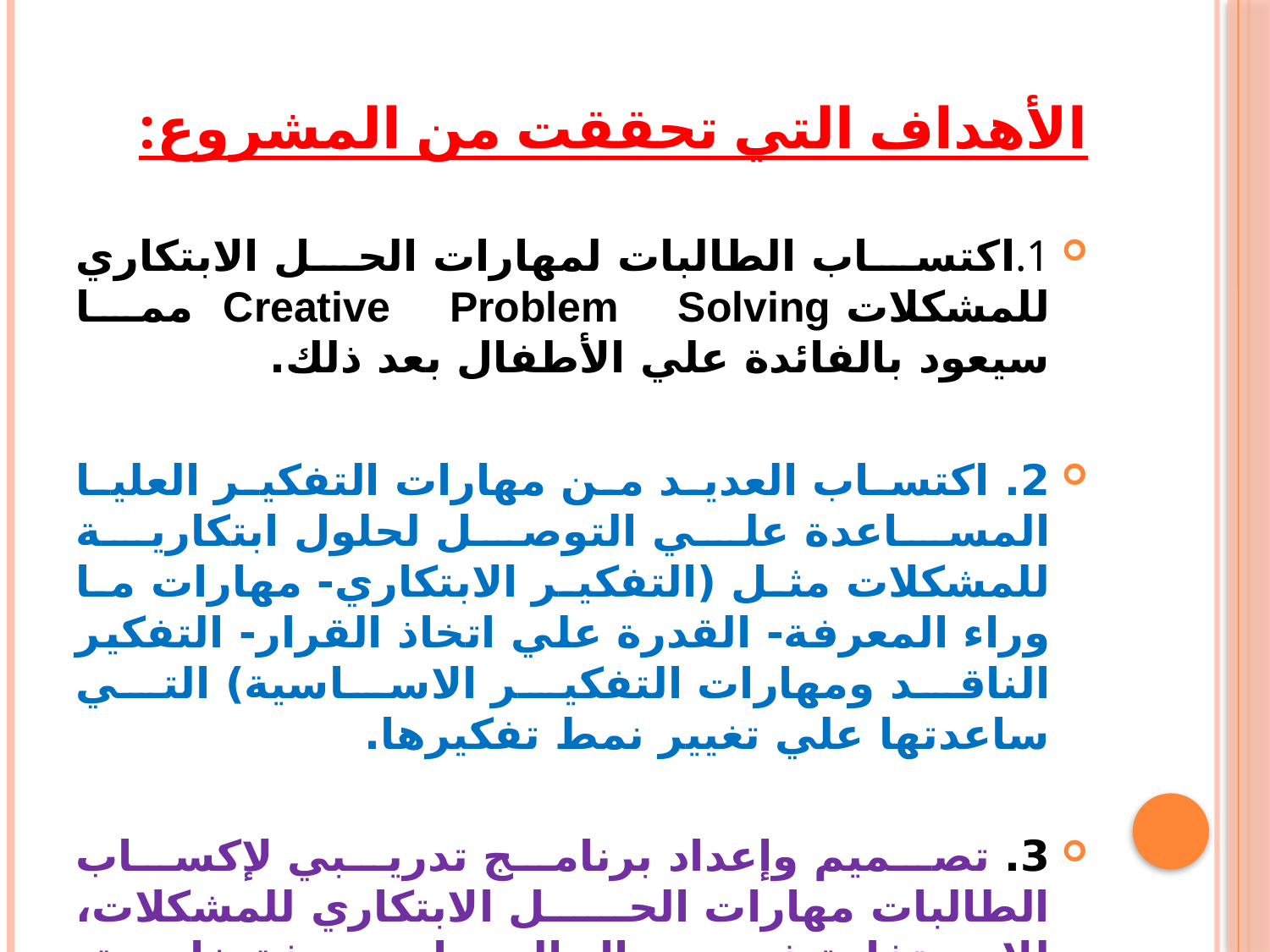

# الأهداف التي تحققت من المشروع:
1.اكتساب الطالبات لمهارات الحل الابتكاري للمشكلات Creative Problem Solving  مما سيعود بالفائدة علي الأطفال بعد ذلك.

2. اكتساب العديد من مهارات التفكير العليا المساعدة علي التوصل لحلول ابتكارية للمشكلات مثل (التفكير الابتكاري- مهارات ما وراء المعرفة- القدرة علي اتخاذ القرار- التفكير الناقد ومهارات التفكير الاساسية) التي ساعدتها علي تغيير نمط تفكيرها.

3. تصميم وإعداد برنامج تدريبي لإكساب الطالبات مهارات الحل الابتكاري للمشكلات، للاستفادة في مجال العمل بصفة خاصة، والحياه العامة، بهدف تحسين طريقة تفكير الطالبات.